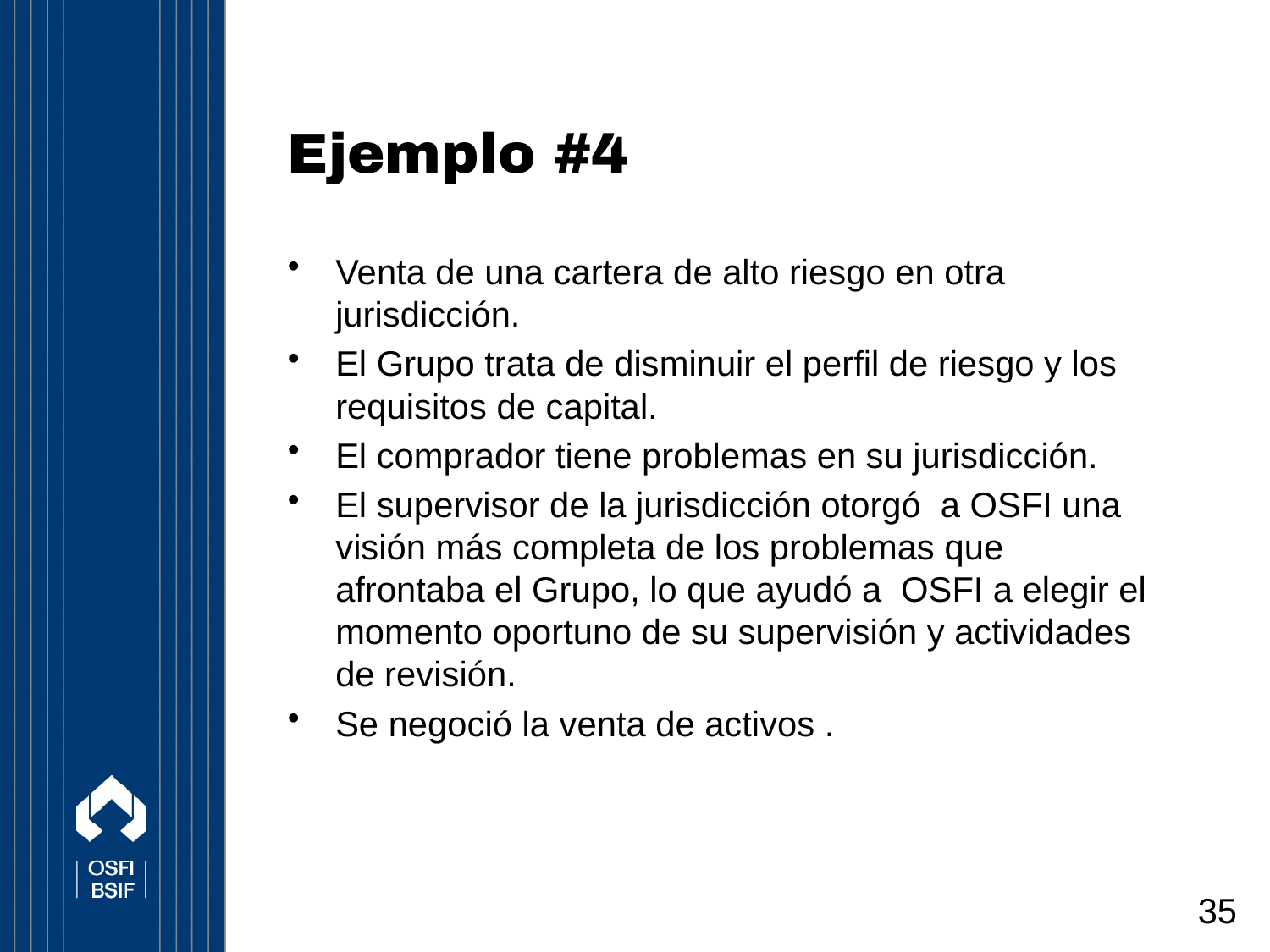

# Ejemplo #4
Venta de una cartera de alto riesgo en otra jurisdicción.
El Grupo trata de disminuir el perfil de riesgo y los requisitos de capital.
El comprador tiene problemas en su jurisdicción.
El supervisor de la jurisdicción otorgó  a OSFI una visión más completa de los problemas que afrontaba el Grupo, lo que ayudó a  OSFI a elegir el momento oportuno de su supervisión y actividades de revisión.
Se negoció la venta de activos .